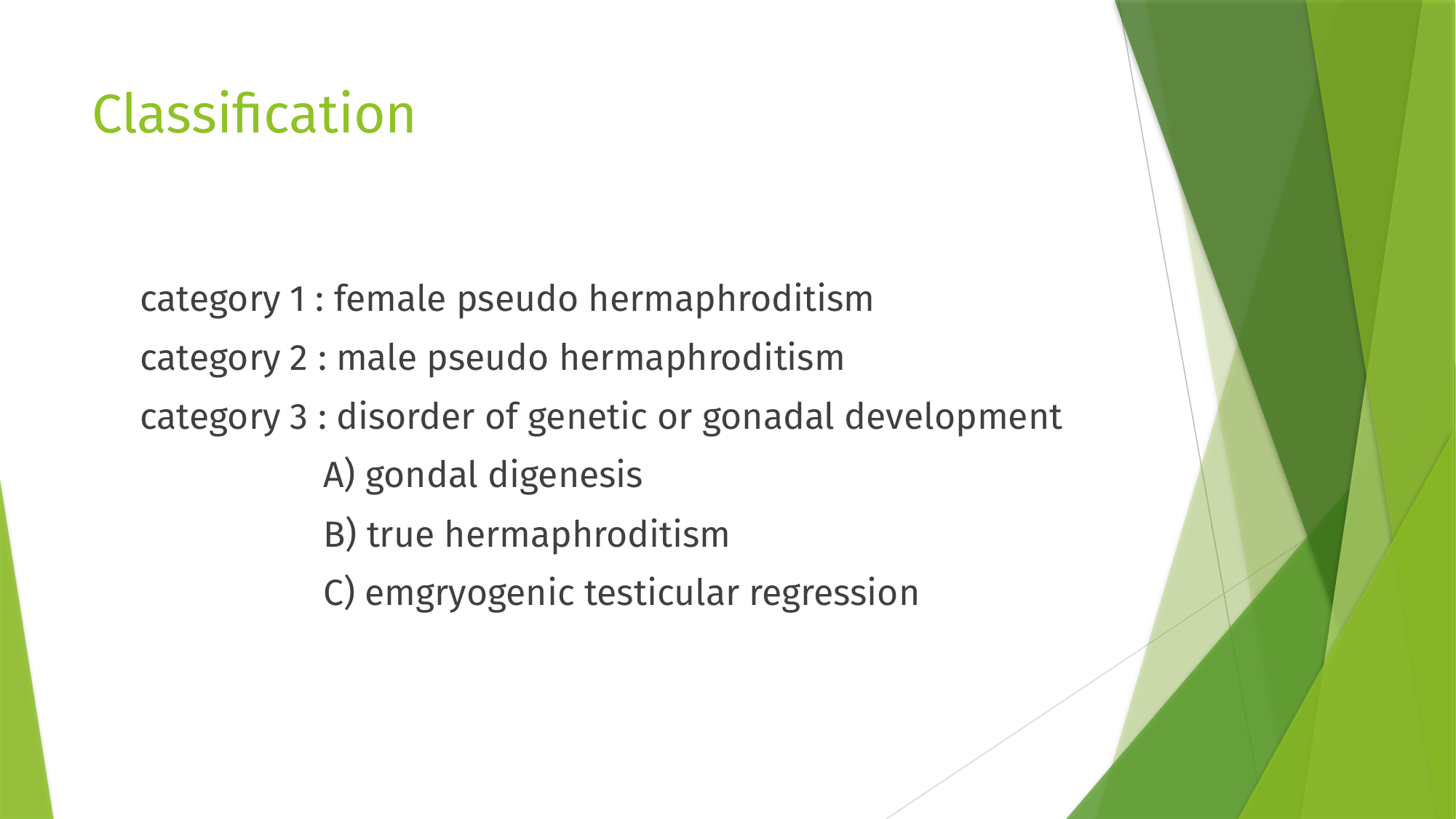

# Classification

     category 1 : female pseudo hermaphroditism
     category 2 : male pseudo hermaphroditism
     category 3 : disorder of genetic or gonadal development
                        A) gondal digenesis
                        B) true hermaphroditism
                        C) emgryogenic testicular regression